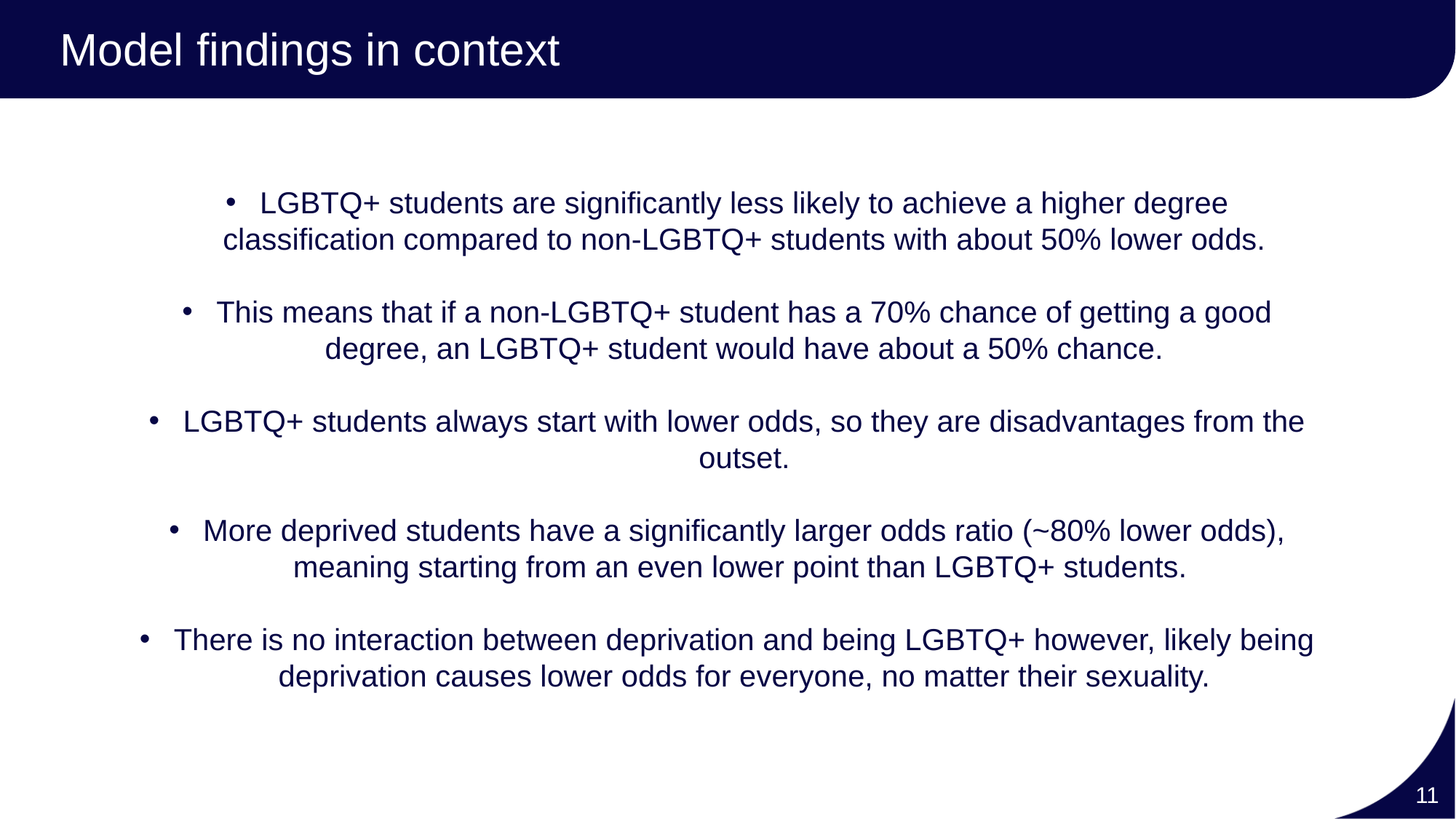

# Model findings in context
LGBTQ+ students are significantly less likely to achieve a higher degree classification compared to non-LGBTQ+ students with about 50% lower odds.

This means that if a non-LGBTQ+ student has a 70% chance of getting a good degree, an LGBTQ+ student would have about a 50% chance.

LGBTQ+ students always start with lower odds, so they are disadvantages from the outset.

More deprived students have a significantly larger odds ratio (~80% lower odds), meaning starting from an even lower point than LGBTQ+ students.

There is no interaction between deprivation and being LGBTQ+ however, likely being deprivation causes lower odds for everyone, no matter their sexuality.